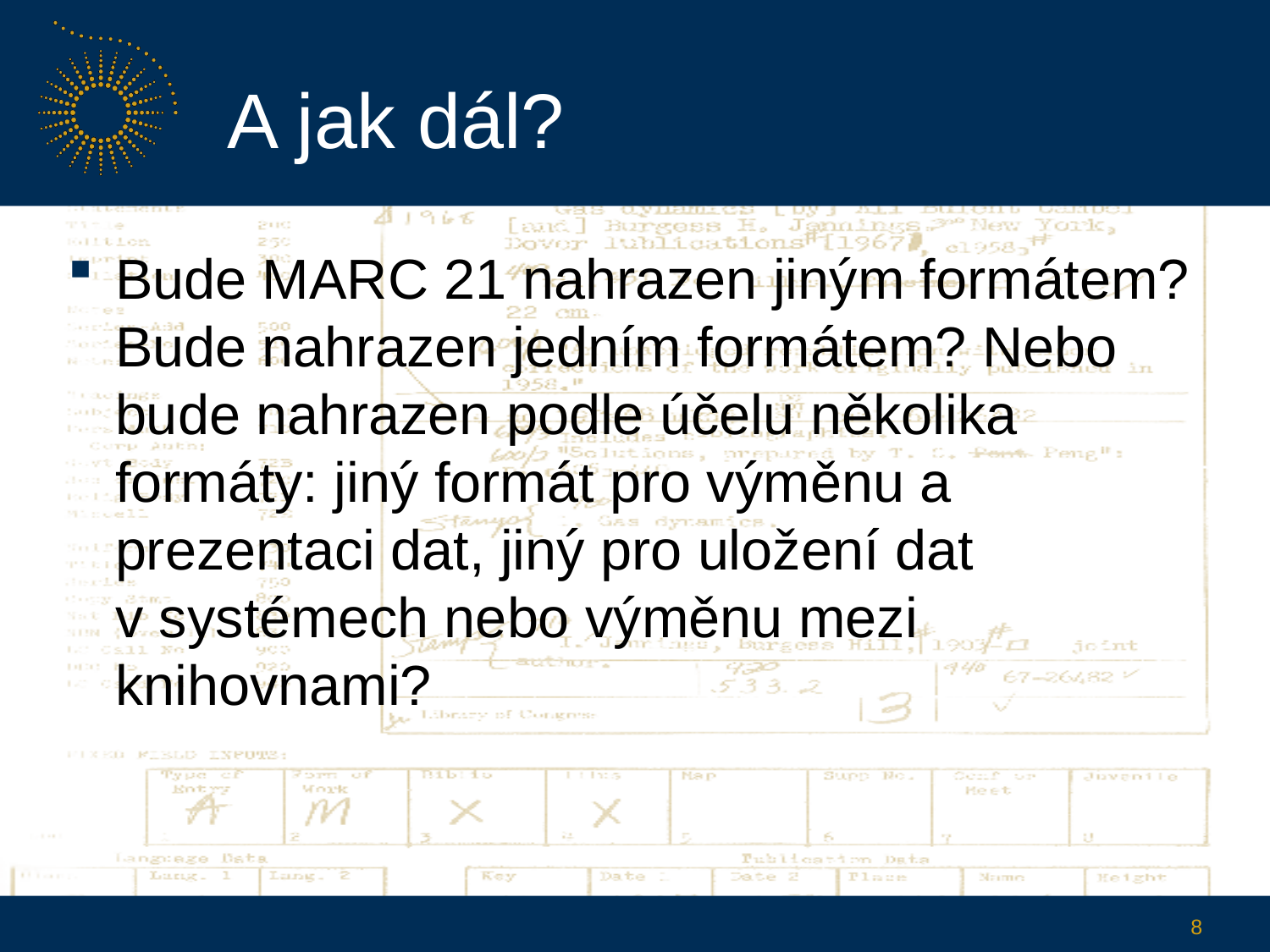

# A jak dál?
Bude MARC 21 nahrazen jiným formátem? Bude nahrazen jedním formátem? Nebo bude nahrazen podle účelu několika formáty: jiný formát pro výměnu a prezentaci dat, jiný pro uložení dat v systémech nebo výměnu mezi knihovnami?
8